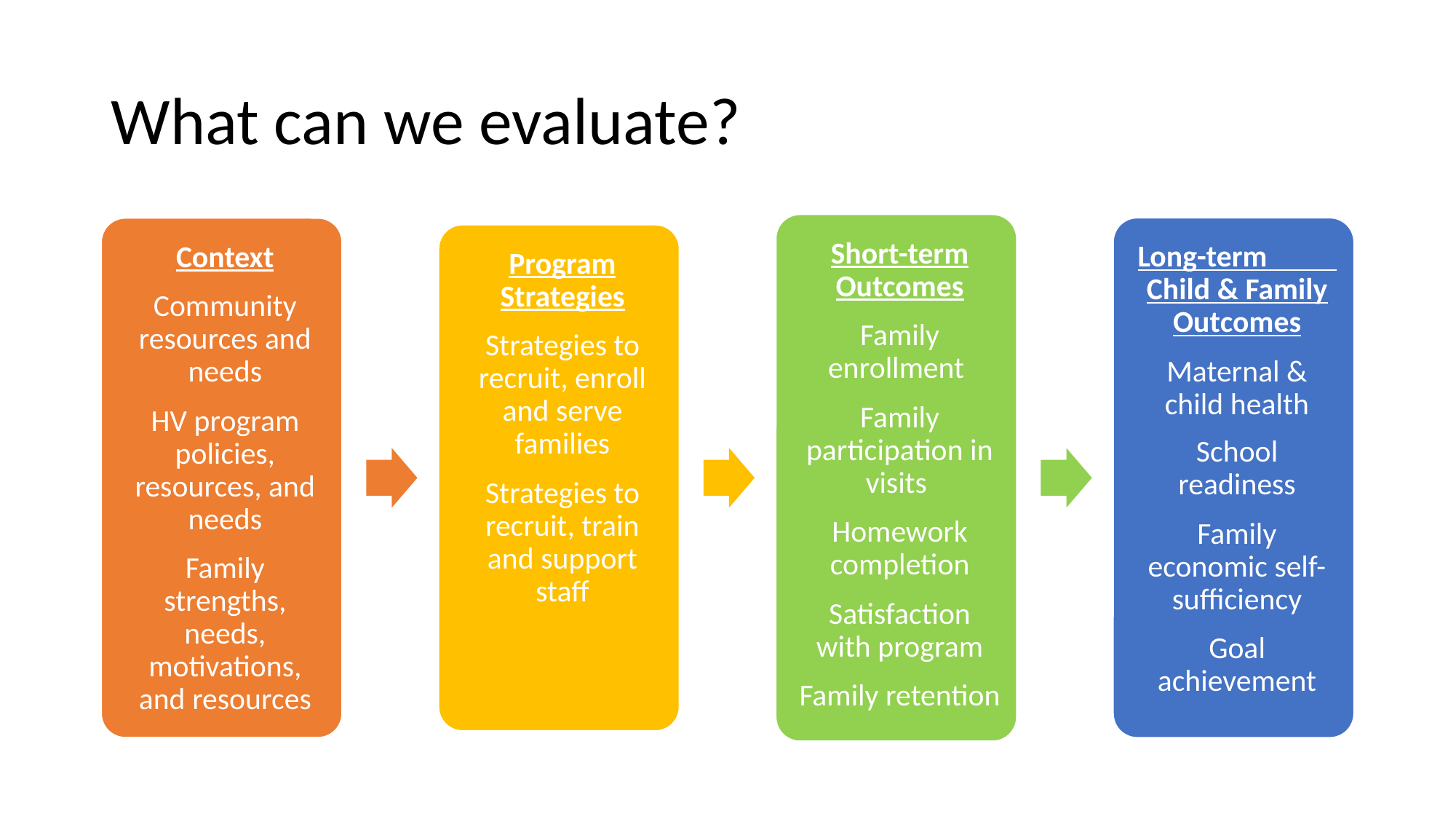

# What can we evaluate?

Context

Community resources and needs

HV program policies, resources, and needs

Family strengths, needs, motivations, and resources

Program Strategies

Strategies to recruit, enroll and serve families

Strategies to recruit, train and support staff

Short-term Outcomes

Family enrollment

Family participation in visits

Homework completion

Satisfaction with program

Family retention

Long-term           Child & Family Outcomes

Maternal & child health

School readiness

Family economic self-sufficiency

Goal achievement